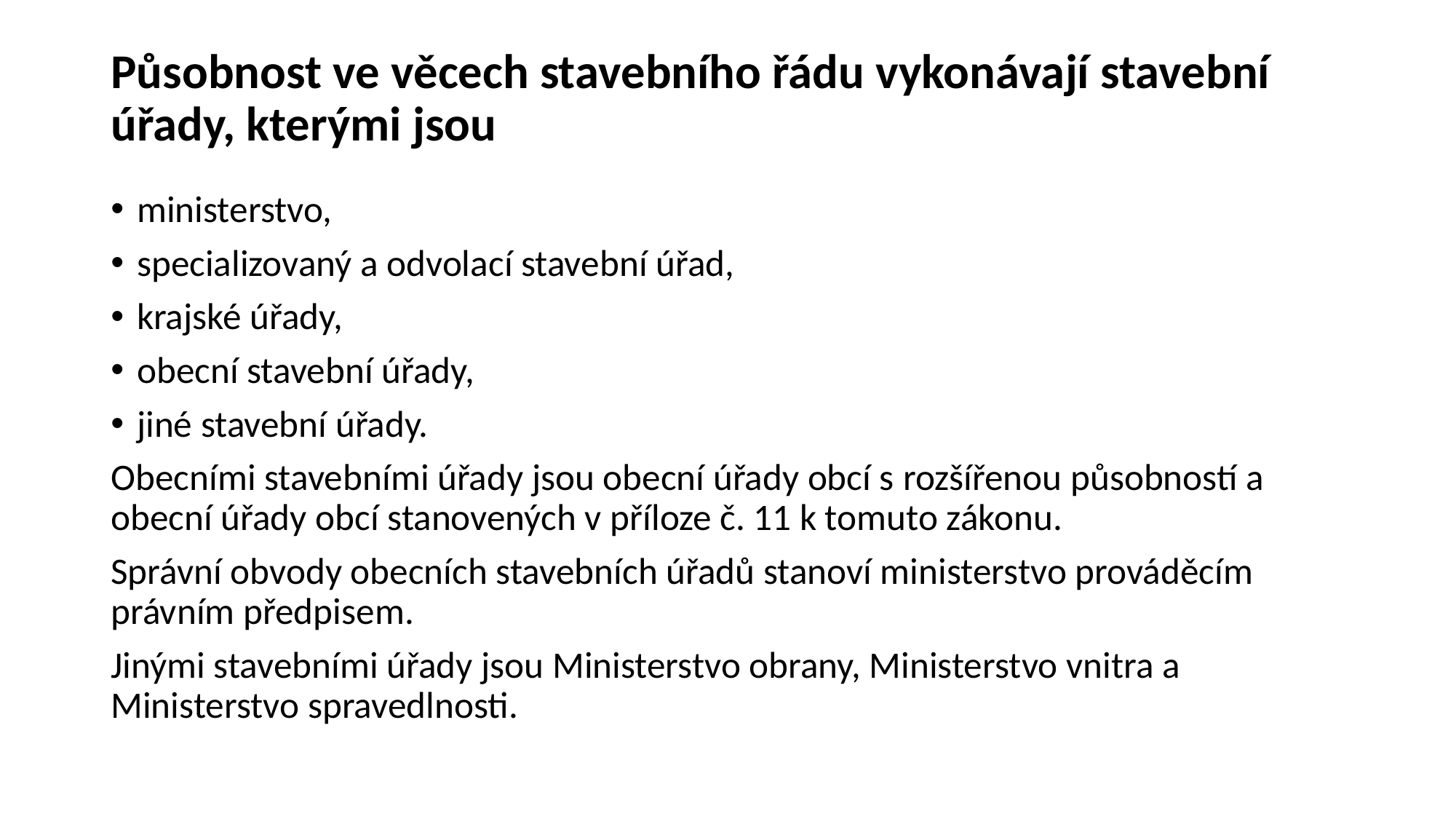

# Působnost ve věcech stavebního řádu vykonávají stavební úřady, kterými jsou
ministerstvo,
specializovaný a odvolací stavební úřad,
krajské úřady,
obecní stavební úřady,
jiné stavební úřady.
Obecními stavebními úřady jsou obecní úřady obcí s rozšířenou působností a obecní úřady obcí stanovených v příloze č. 11 k tomuto zákonu.
Správní obvody obecních stavebních úřadů stanoví ministerstvo prováděcím právním předpisem.
Jinými stavebními úřady jsou Ministerstvo obrany, Ministerstvo vnitra a Ministerstvo spravedlnosti.